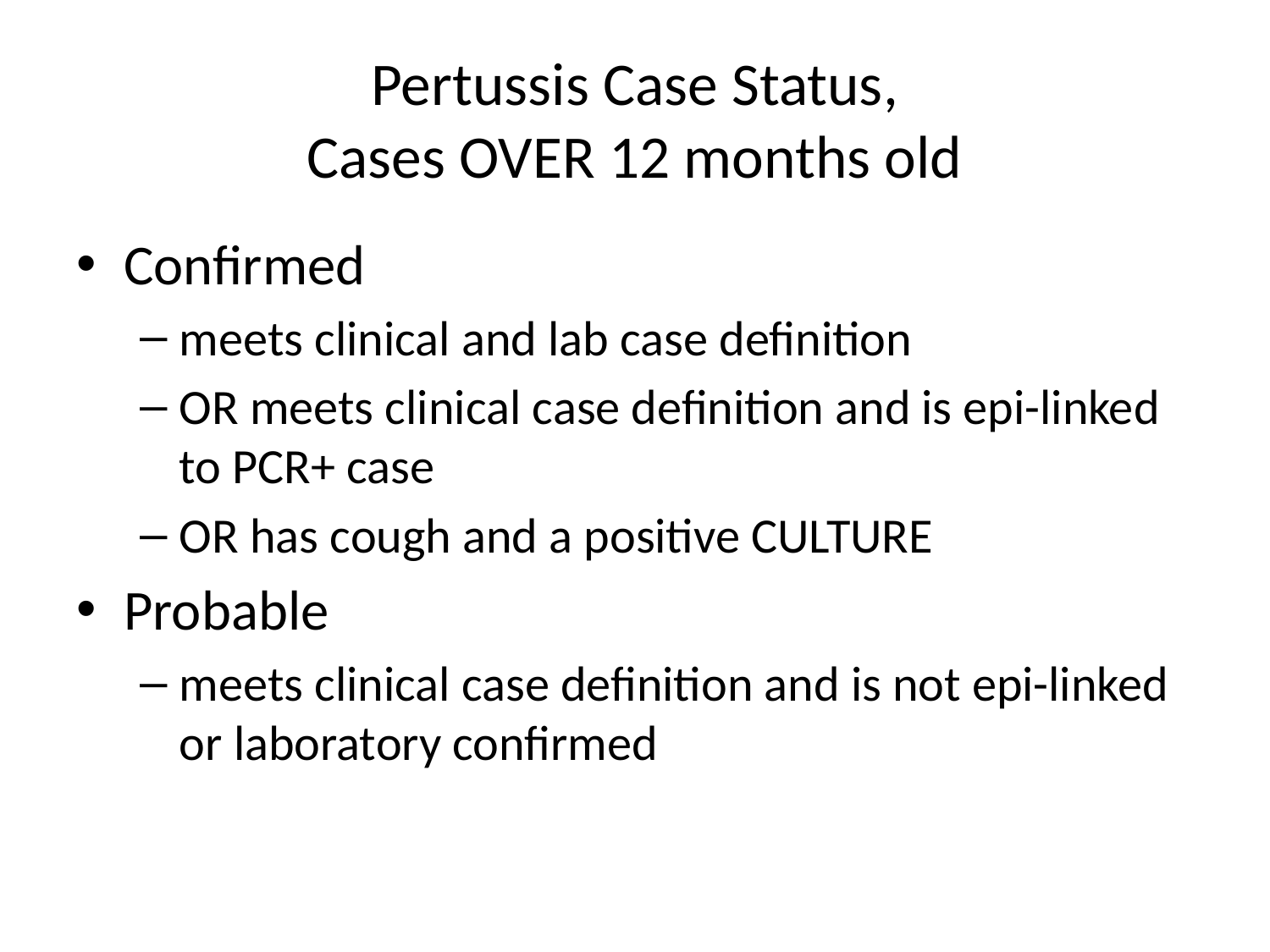

# Pertussis Case Status, Cases OVER 12 months old
Confirmed
meets clinical and lab case definition
OR meets clinical case definition and is epi-linked to PCR+ case
OR has cough and a positive CULTURE
Probable
meets clinical case definition and is not epi-linked or laboratory confirmed